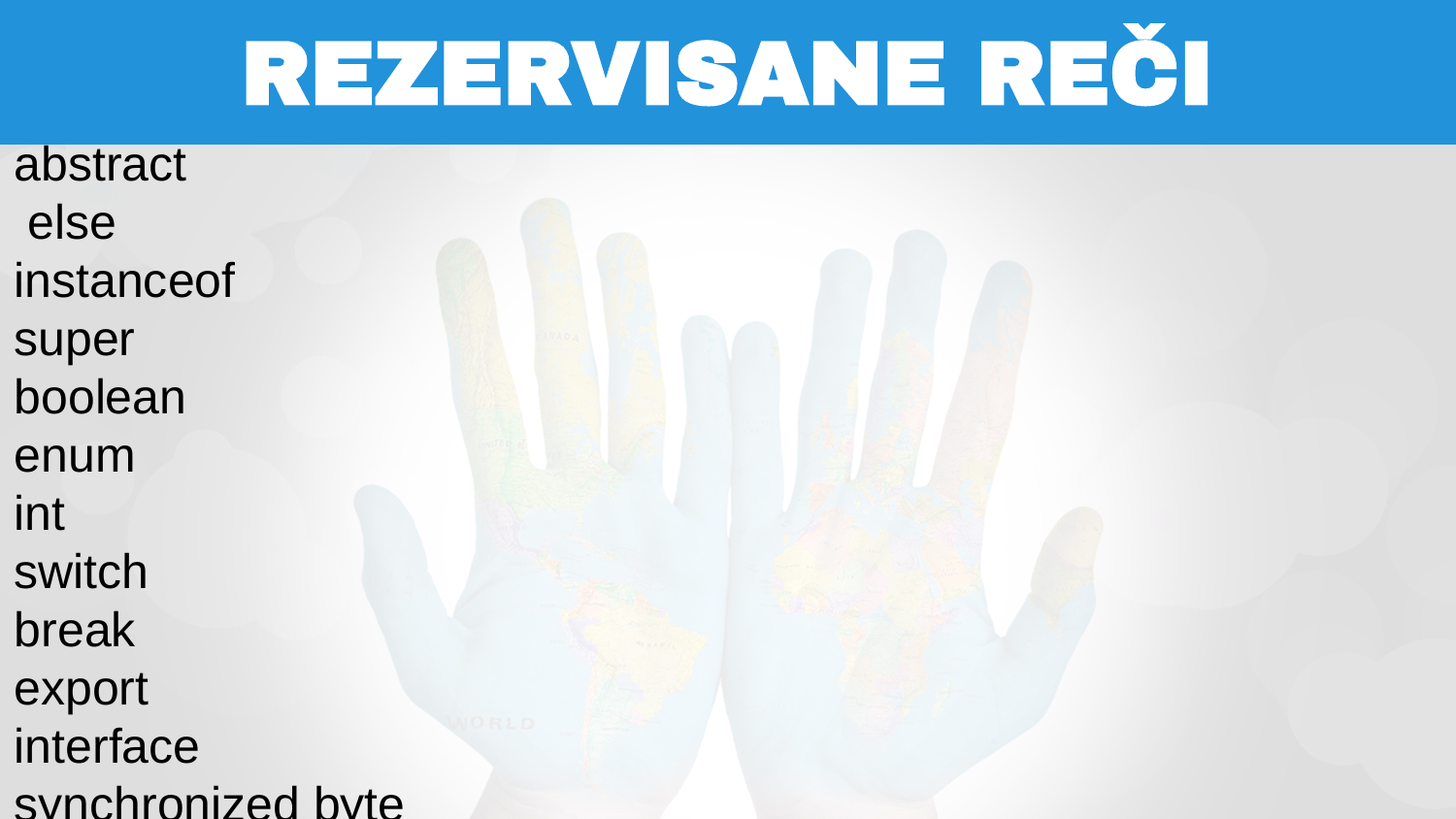

REZERVISANE REČI
abstract
 else
instanceof
super
boolean
enum
int
switch
break
export
interface
synchronized byte
extends
let
this
case
false
long
throw
catch
final
native
throws
 char
finally
new
transient
class
float
null
true
const
for
package
try
continue
function
private
typeof
debugger
goto
protected
var
default
if
public
void
delete
implements  return
volatile
do
import
short
while
double
in
static
with